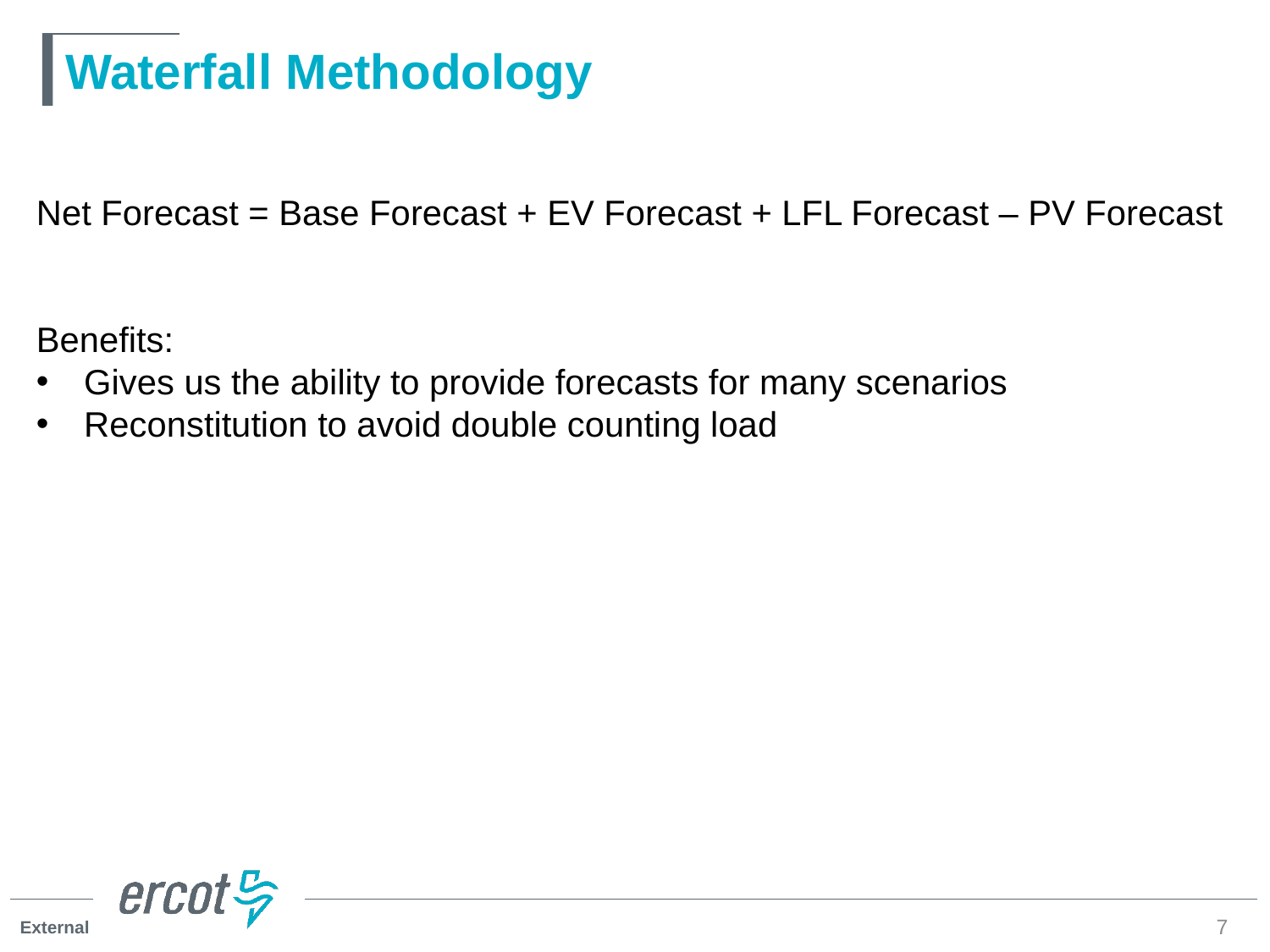

# Waterfall Methodology
Net Forecast = Base Forecast + EV Forecast + LFL Forecast – PV Forecast

Benefits:
Gives us the ability to provide forecasts for many scenarios
Reconstitution to avoid double counting load

7